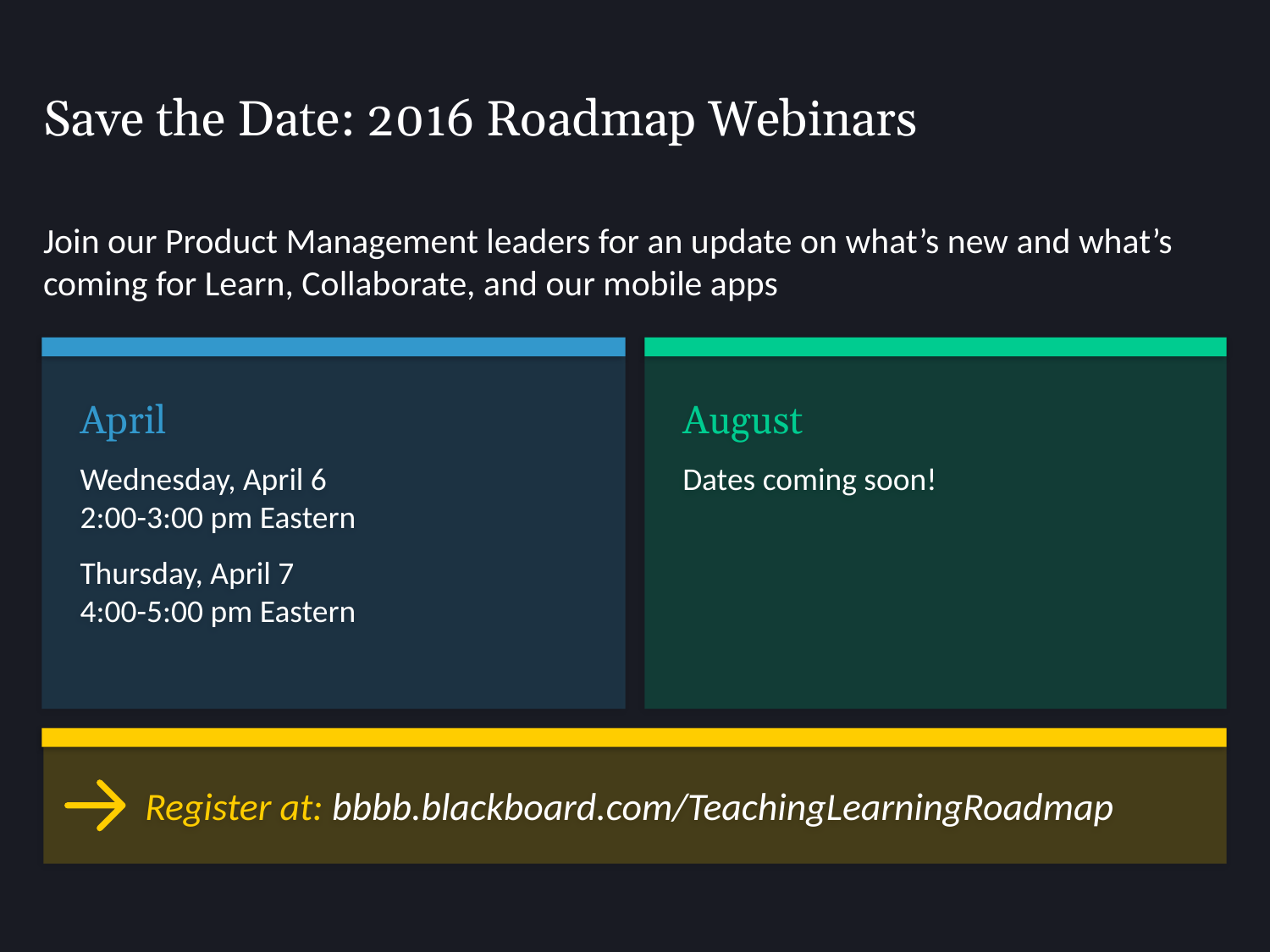

# Save the Date: 2016 Roadmap Webinars
Join our Product Management leaders for an update on what’s new and what’s coming for Learn, Collaborate, and our mobile apps

April
Wednesday, April 6
2:00-3:00 pm Eastern
Thursday, April 7
4:00-5:00 pm Eastern
August
Dates coming soon!

Register at: bbbb.blackboard.com/TeachingLearningRoadmap